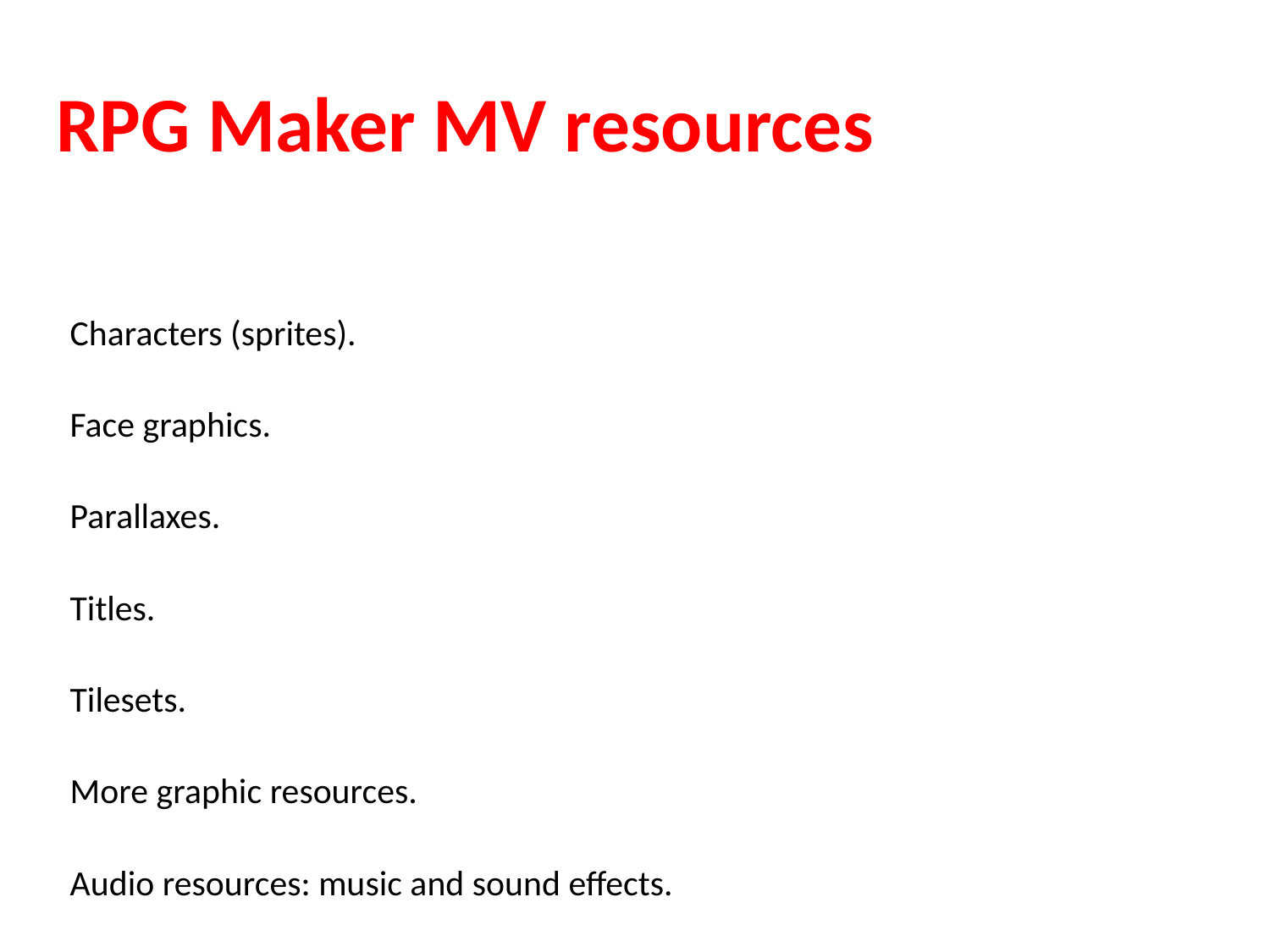

RPG Maker MV resources
Characters (sprites).
Face graphics.
Parallaxes.
Titles.
Tilesets.
More graphic resources.
Audio resources: music and sound effects.
Movies.